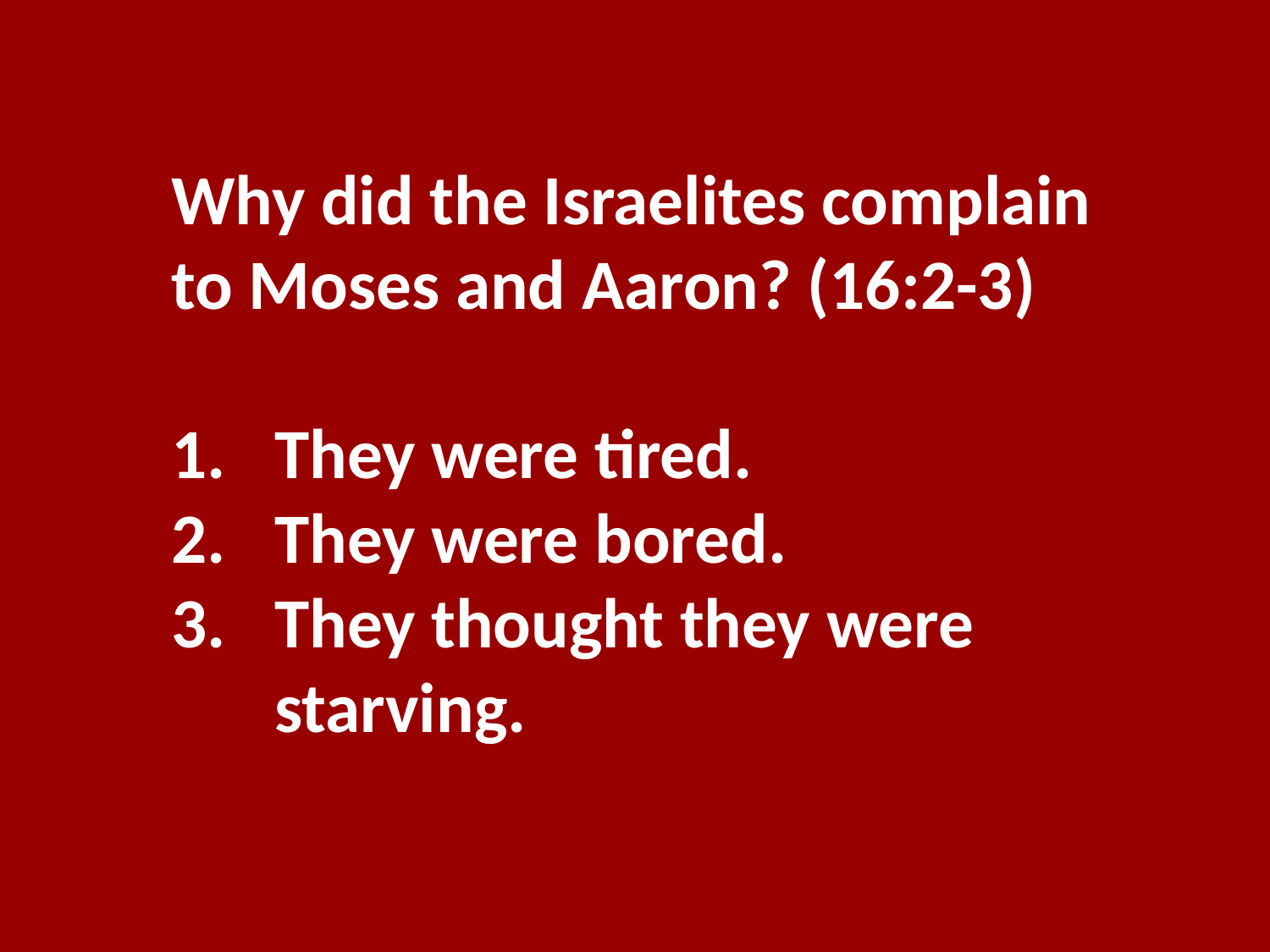

Why did the Israelites complain to Moses and Aaron? (16:2-3)

They were tired.
They were bored.
They thought they were starving.